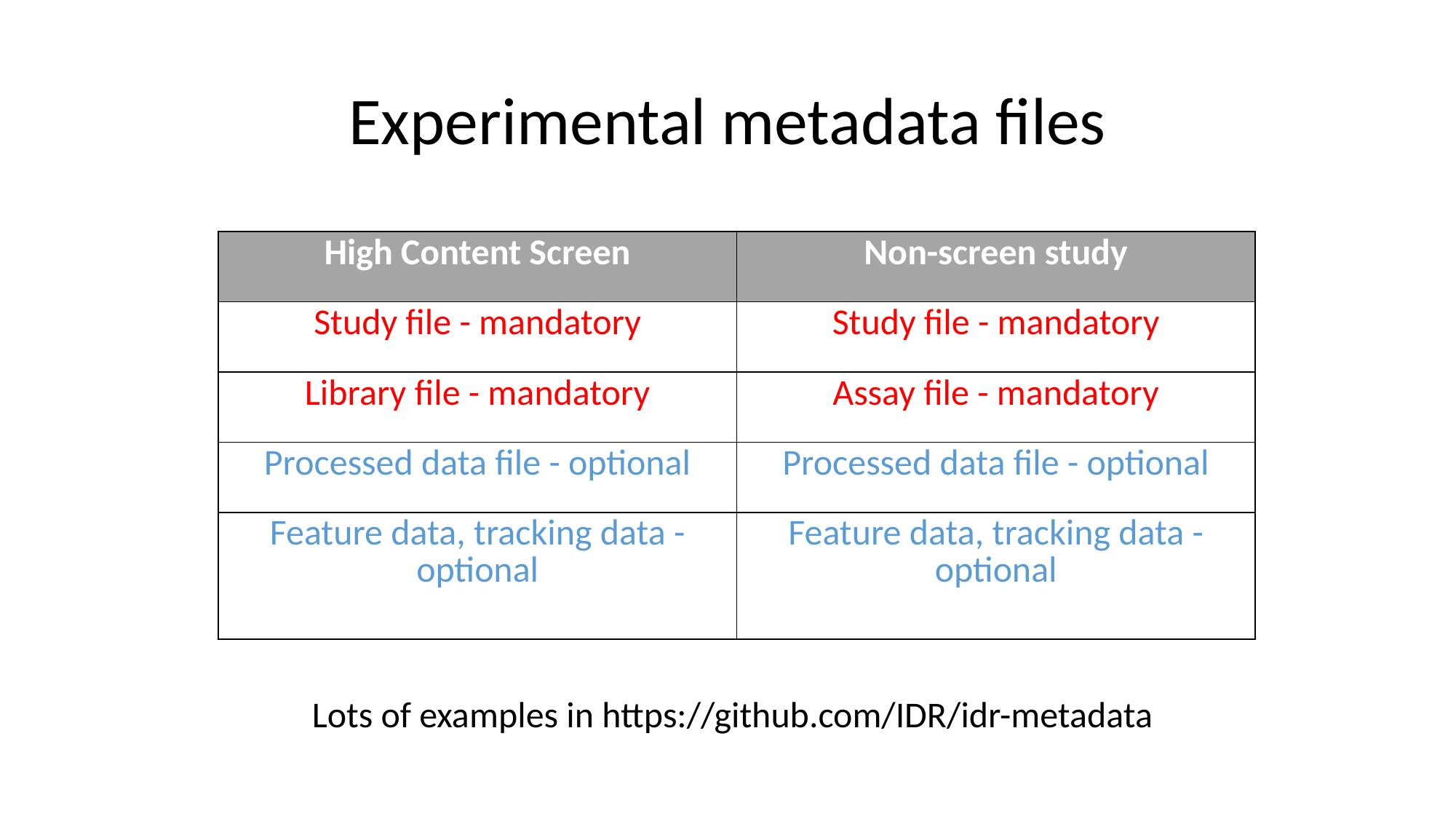

# Experimental metadata files
| High Content Screen | Non-screen study |
| --- | --- |
| Study file - mandatory | Study file - mandatory |
| Library file - mandatory | Assay file - mandatory |
| Processed data file - optional | Processed data file - optional |
| Feature data, tracking data - optional | Feature data, tracking data - optional |
Lots of examples in https://github.com/IDR/idr-metadata